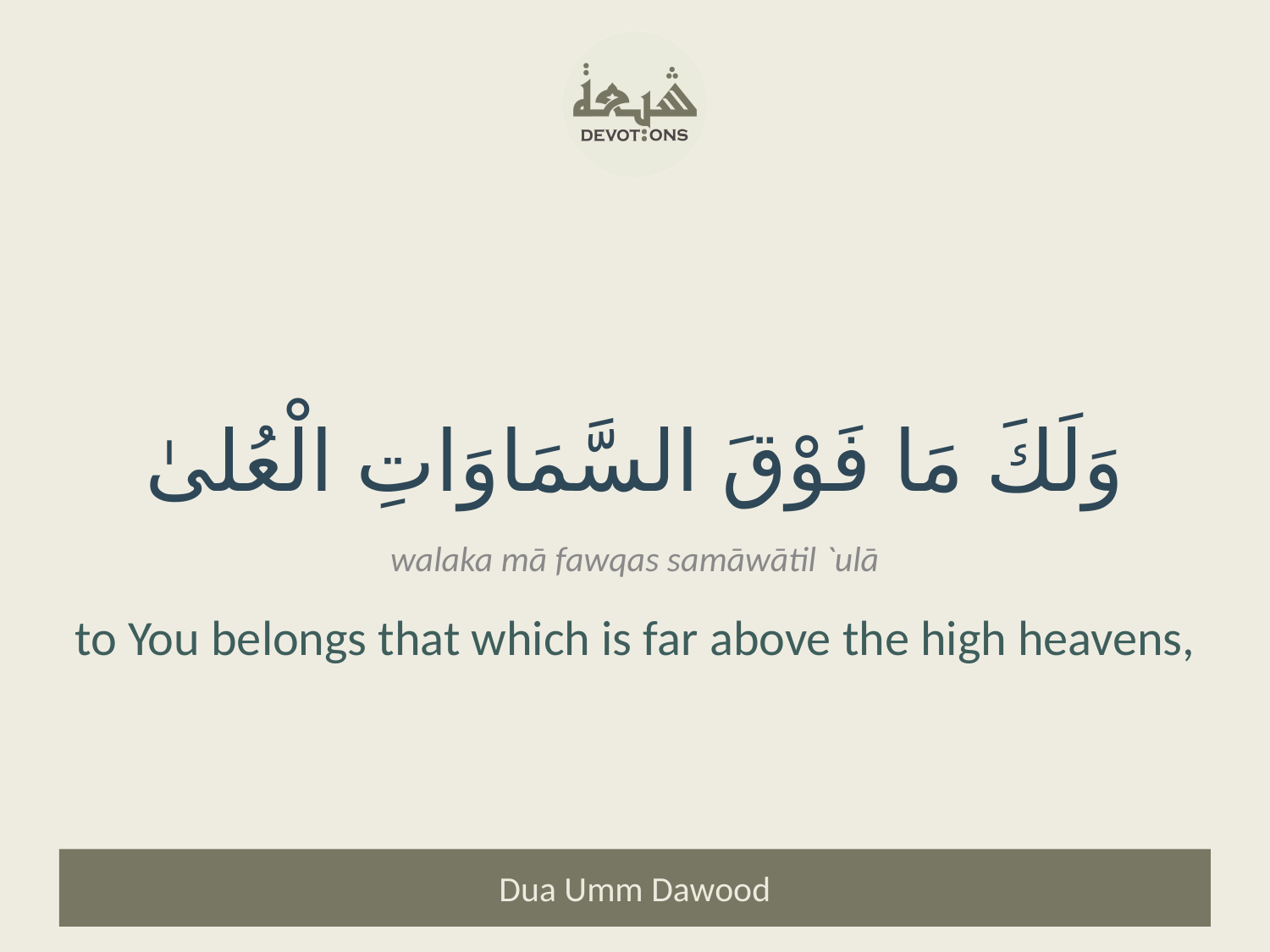

وَلَكَ مَا فَوْقَ السَّمَاوَاتِ الْعُلىٰ
walaka mā fawqas samāwātil `ulā
to You belongs that which is far above the high heavens,
Dua Umm Dawood